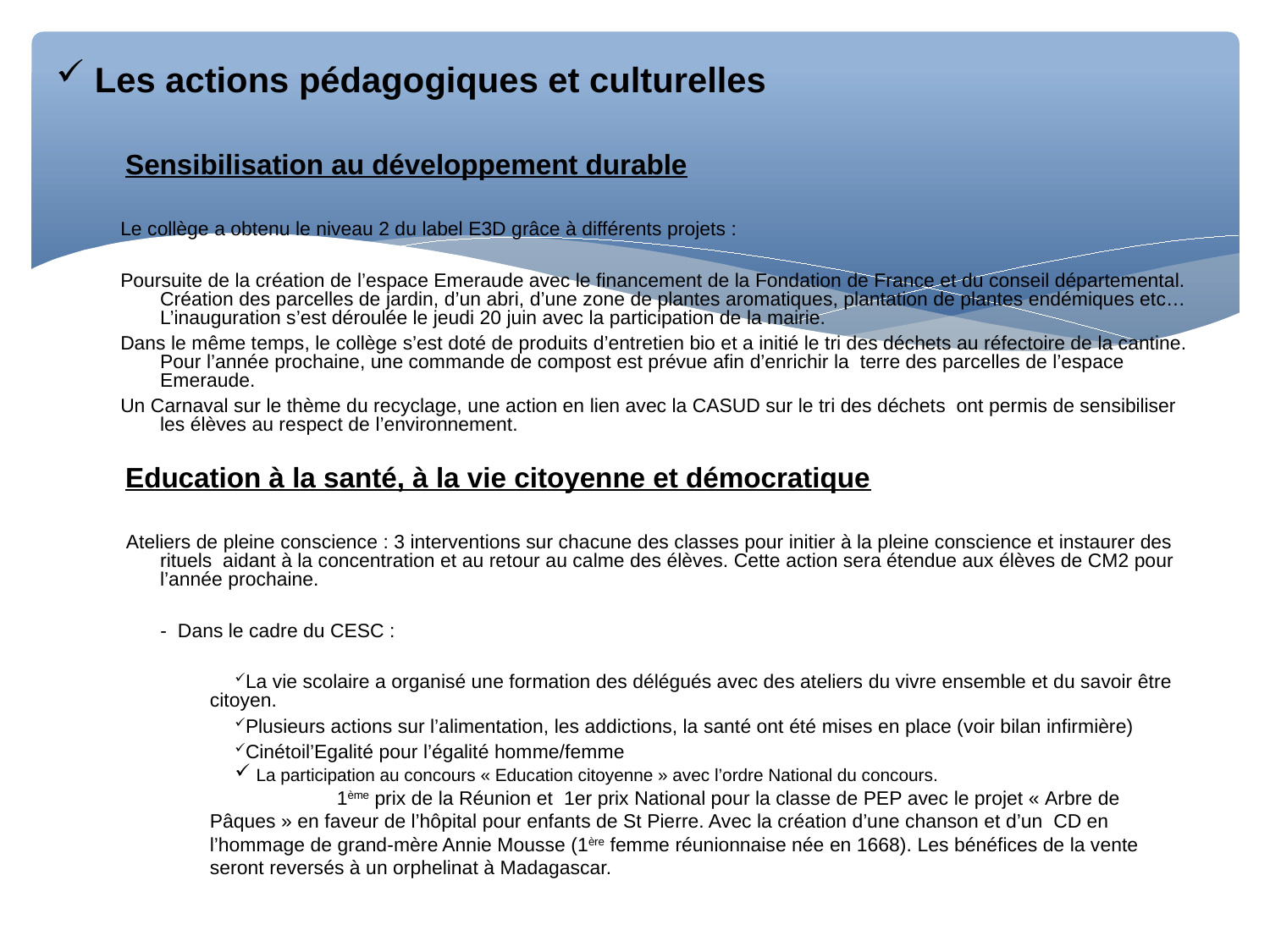

Les actions pédagogiques et culturelles

	Sensibilisation au développement durable

Le collège a obtenu le niveau 2 du label E3D grâce à différents projets :

Poursuite de la création de l’espace Emeraude avec le financement de la Fondation de France et du conseil départemental. Création des parcelles de jardin, d’un abri, d’une zone de plantes aromatiques, plantation de plantes endémiques etc… L’inauguration s’est déroulée le jeudi 20 juin avec la participation de la mairie.
Dans le même temps, le collège s’est doté de produits d’entretien bio et a initié le tri des déchets au réfectoire de la cantine. Pour l’année prochaine, une commande de compost est prévue afin d’enrichir la  terre des parcelles de l’espace Emeraude.
Un Carnaval sur le thème du recyclage, une action en lien avec la CASUD sur le tri des déchets  ont permis de sensibiliser les élèves au respect de l’environnement.

	Education à la santé, à la vie citoyenne et démocratique

 Ateliers de pleine conscience : 3 interventions sur chacune des classes pour initier à la pleine conscience et instaurer des rituels  aidant à la concentration et au retour au calme des élèves. Cette action sera étendue aux élèves de CM2 pour l’année prochaine.

-  Dans le cadre du CESC :

La vie scolaire a organisé une formation des délégués avec des ateliers du vivre ensemble et du savoir être citoyen.
Plusieurs actions sur l’alimentation, les addictions, la santé ont été mises en place (voir bilan infirmière)
Cinétoil’Egalité pour l’égalité homme/femme
 La participation au concours « Education citoyenne » avec l’ordre National du concours.
	1ème prix de la Réunion et  1er prix National pour la classe de PEP avec le projet « Arbre de Pâques » en faveur de l’hôpital pour enfants de St Pierre. Avec la création d’une chanson et d’un  CD en l’hommage de grand-mère Annie Mousse (1ère femme réunionnaise née en 1668). Les bénéfices de la vente seront reversés à un orphelinat à Madagascar.